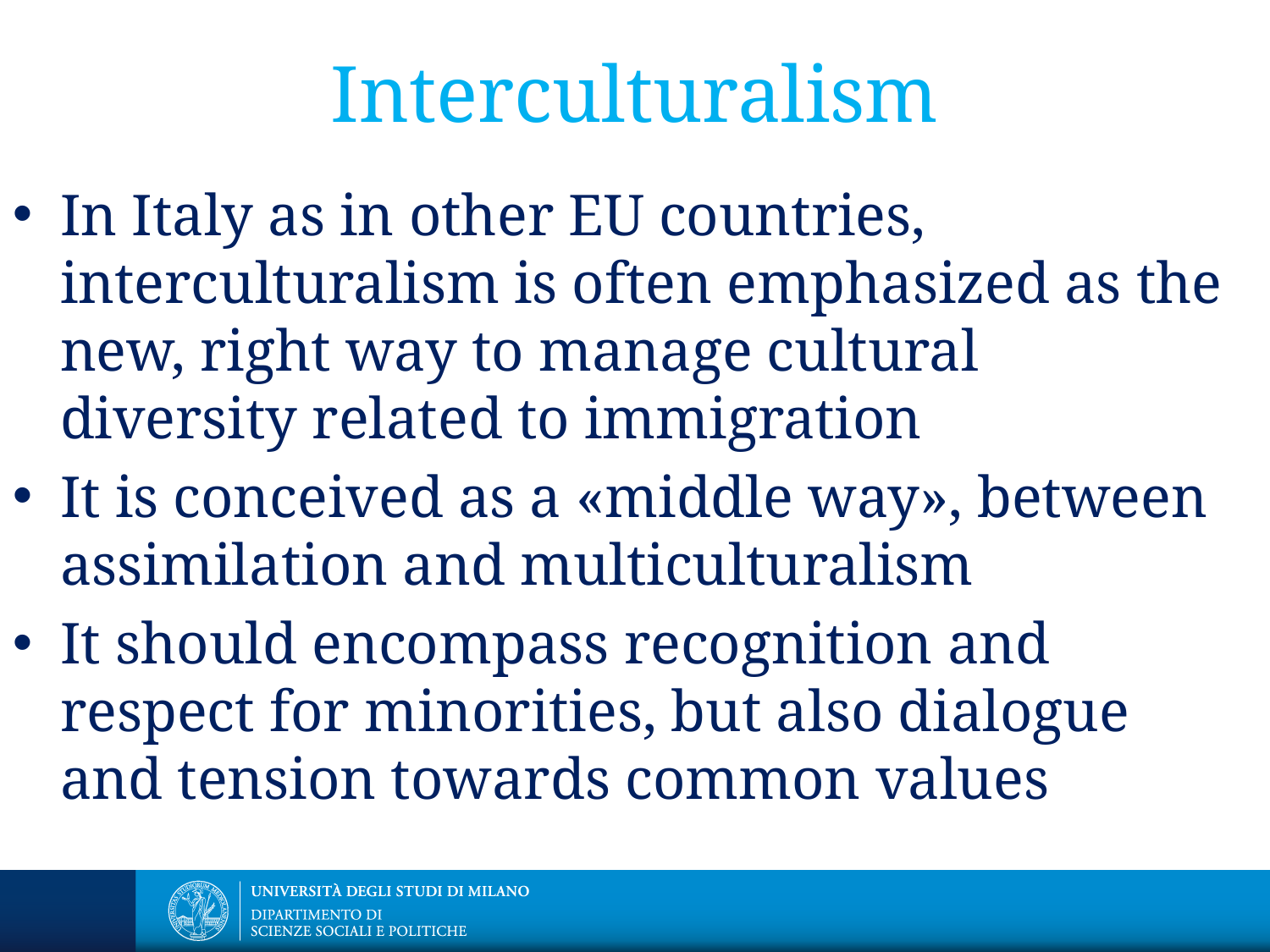

# Interculturalism
In Italy as in other EU countries, interculturalism is often emphasized as the new, right way to manage cultural diversity related to immigration
It is conceived as a «middle way», between assimilation and multiculturalism
It should encompass recognition and respect for minorities, but also dialogue and tension towards common values